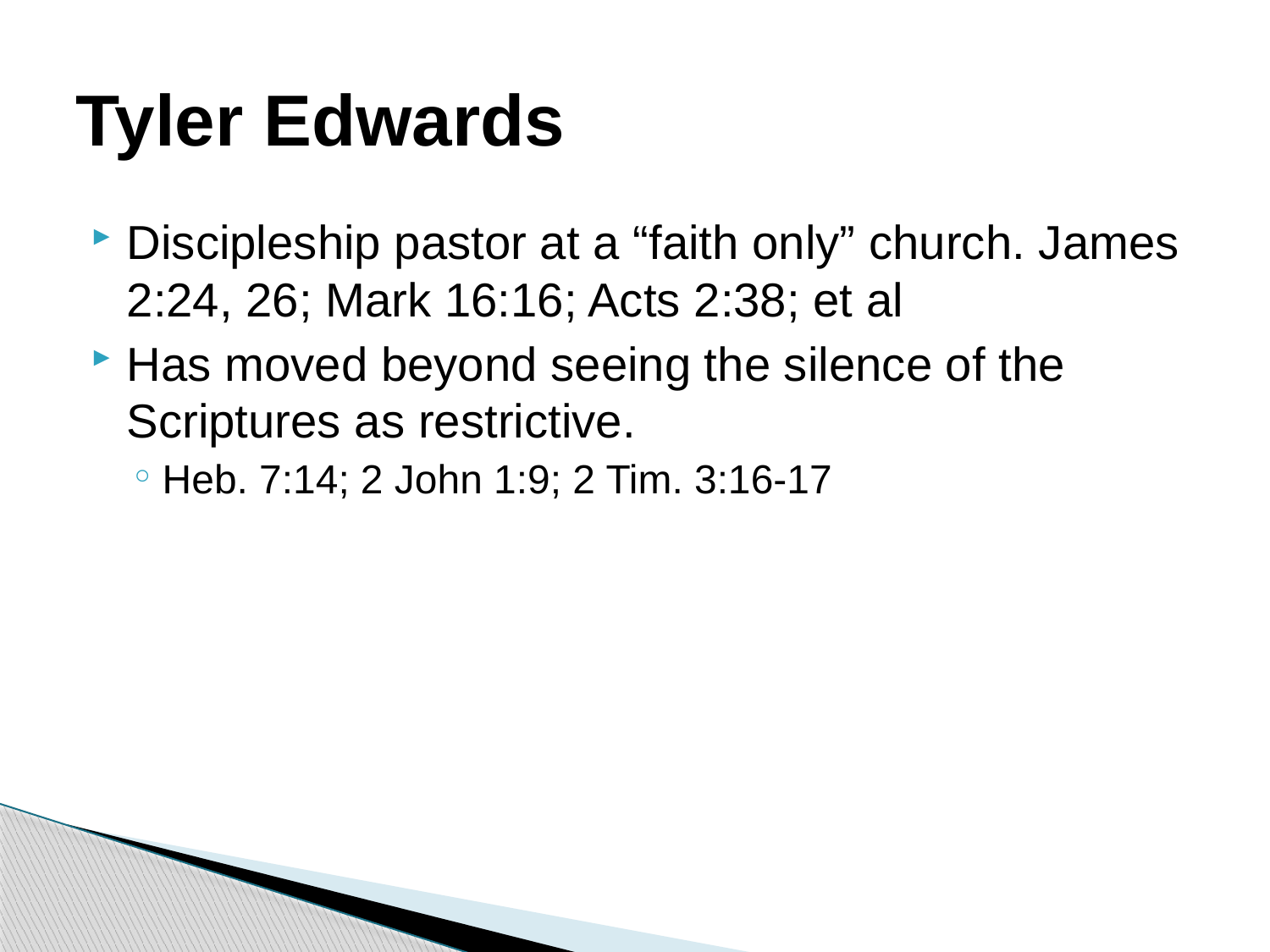

# Tyler Edwards
Discipleship pastor at a “faith only” church. James 2:24, 26; Mark 16:16; Acts 2:38; et al
Has moved beyond seeing the silence of the Scriptures as restrictive.
Heb. 7:14; 2 John 1:9; 2 Tim. 3:16-17